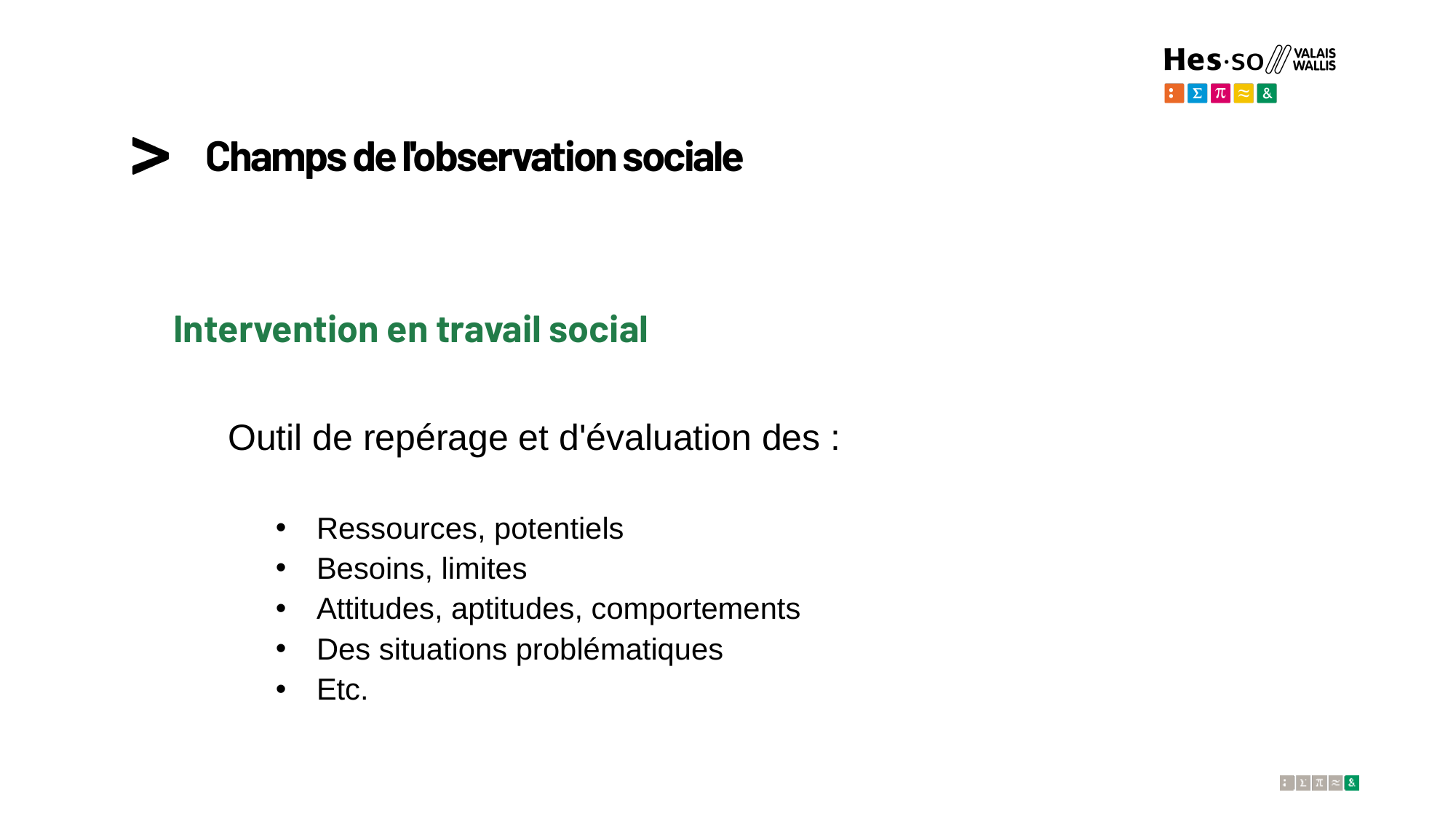

# Champs de l'observation sociale

Intervention en travail social

Outil de repérage et d'évaluation des :

Ressources, potentiels
Besoins, limites
Attitudes, aptitudes, comportements
Des situations problématiques
Etc.